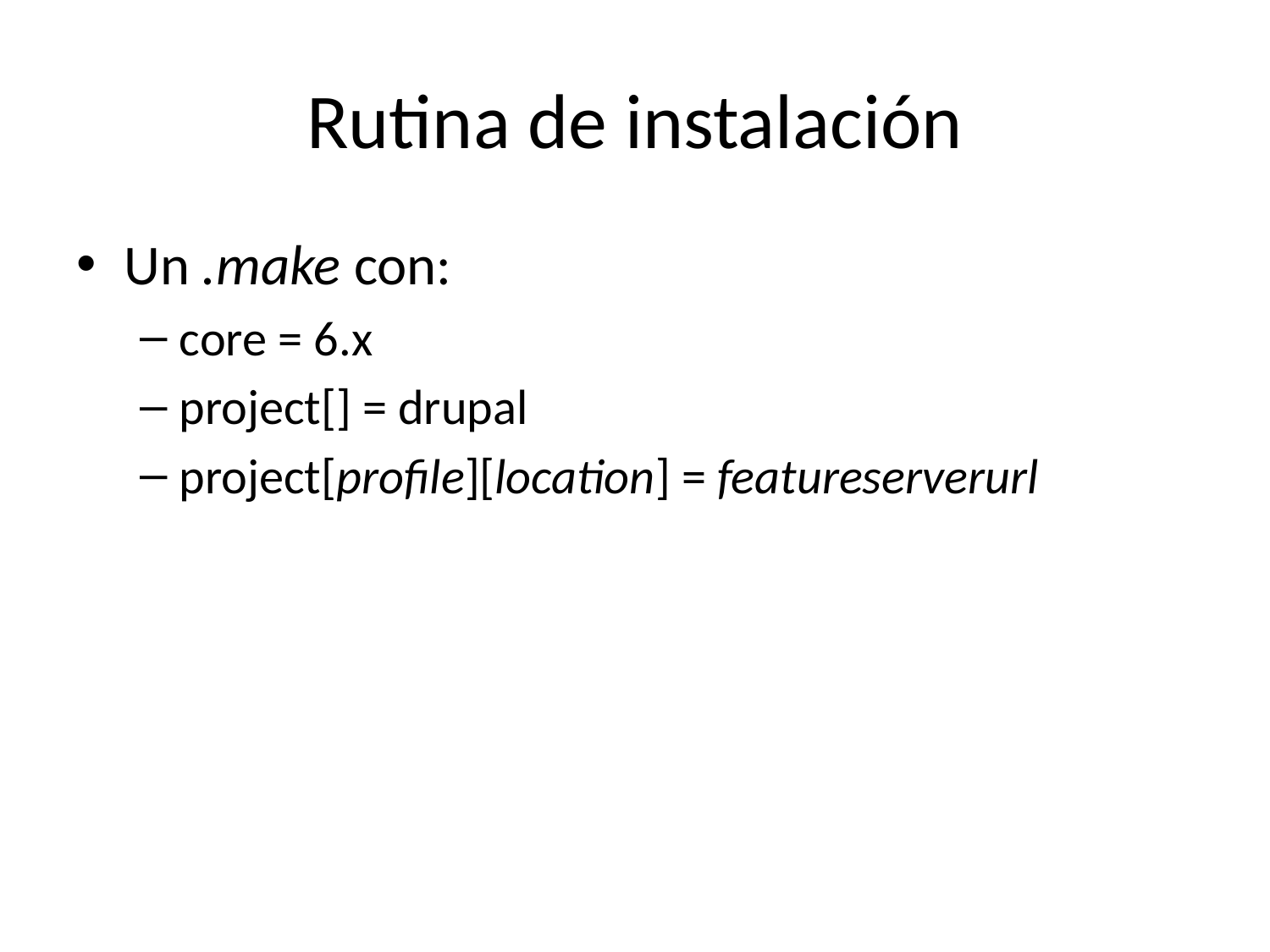

# Rutina de instalación
Un .make con:
core = 6.x
project[] = drupal
project[profile][location] = featureserverurl